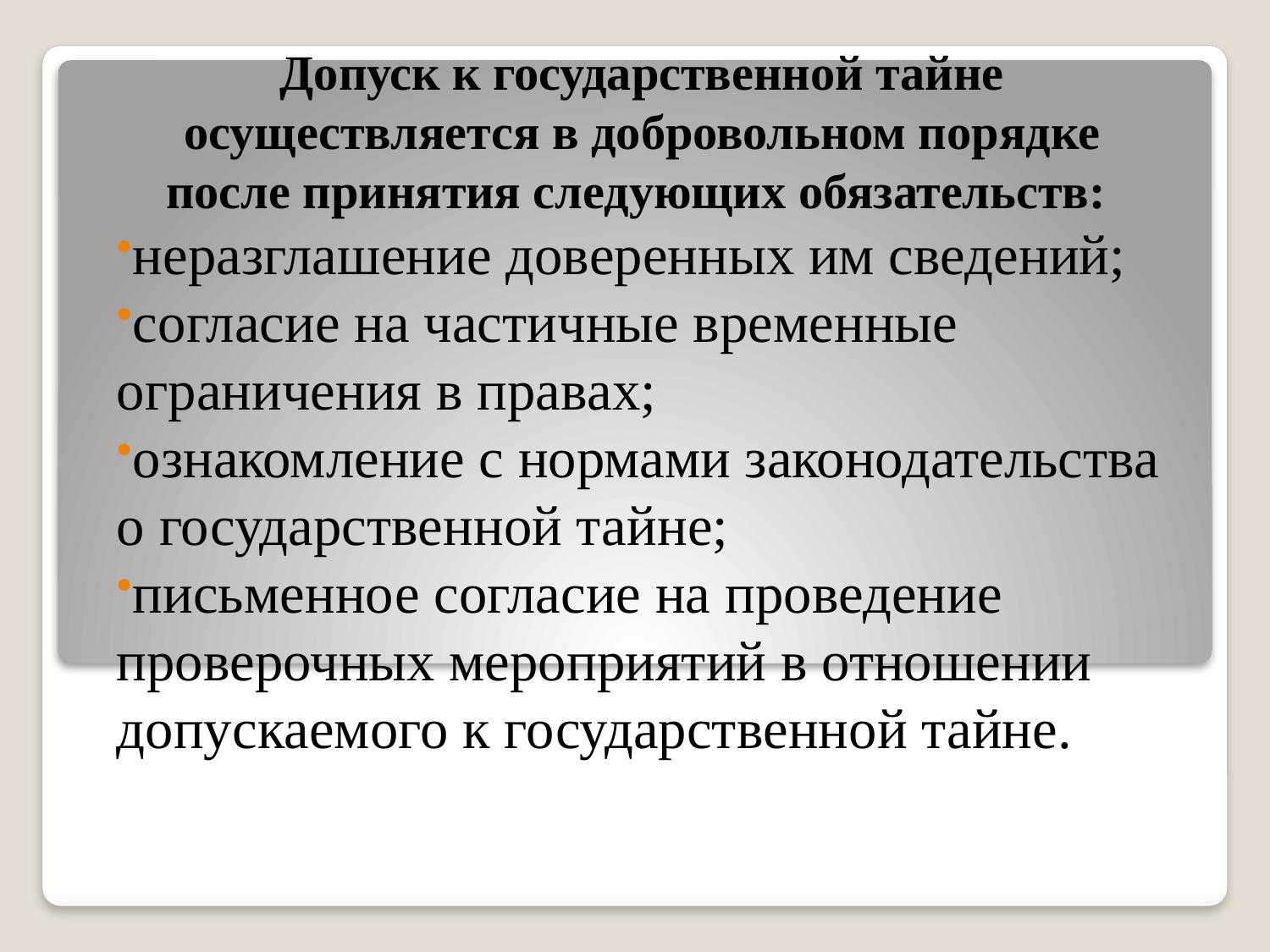

Допуск к государственной тайне осуществляется в добровольном порядке после принятия следующих обязательств:
неразглашение доверенных им сведений;
согласие на частичные временные ограничения в правах;
ознакомление с нормами законодательства о государственной тайне;
письменное согласие на проведение проверочных мероприятий в отношении допускаемого к государственной тайне.